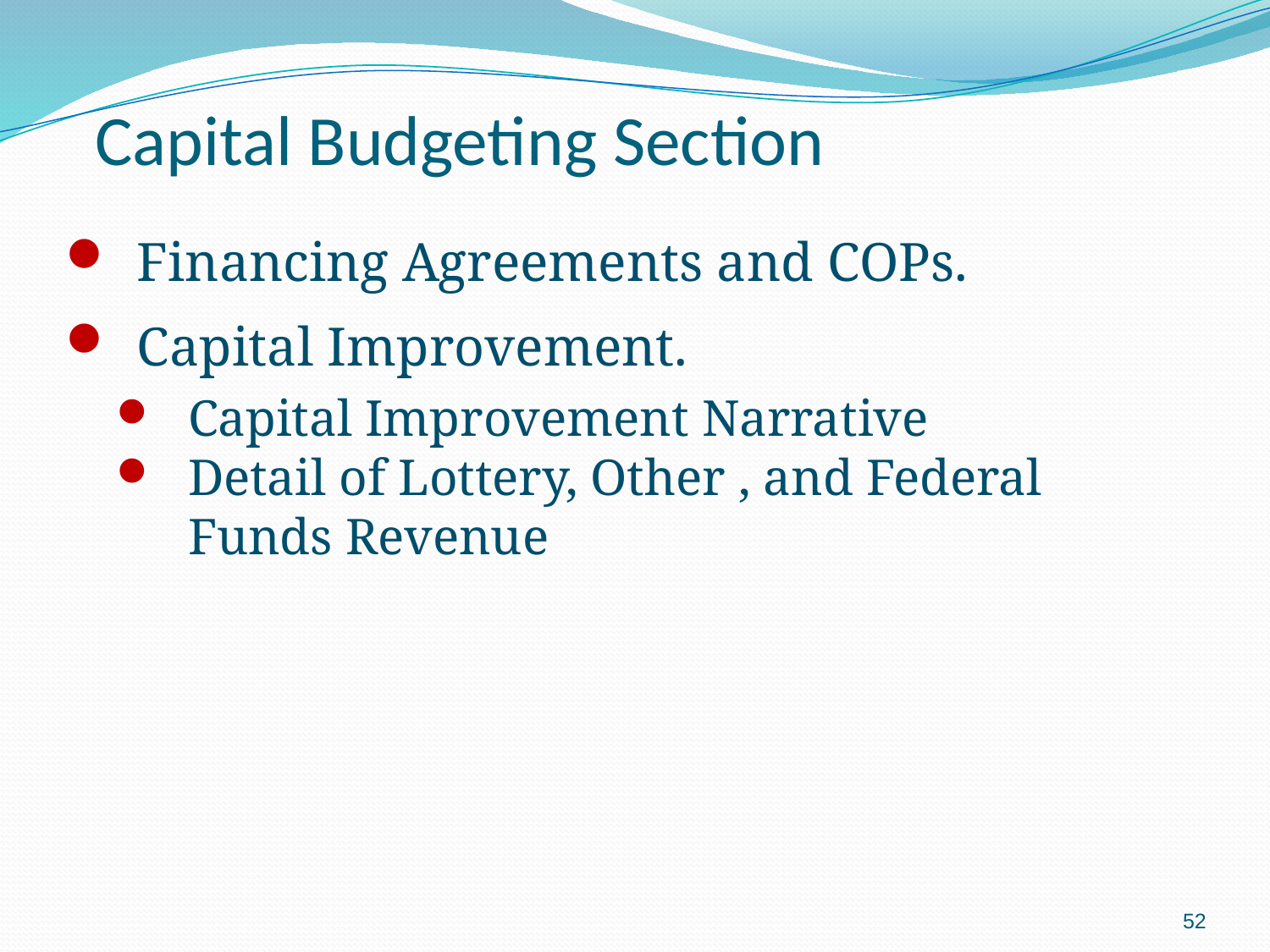

Capital Budgeting Section
Financing Agreements and COPs.
Capital Improvement.
Capital Improvement Narrative
Detail of Lottery, Other , and Federal Funds Revenue
52